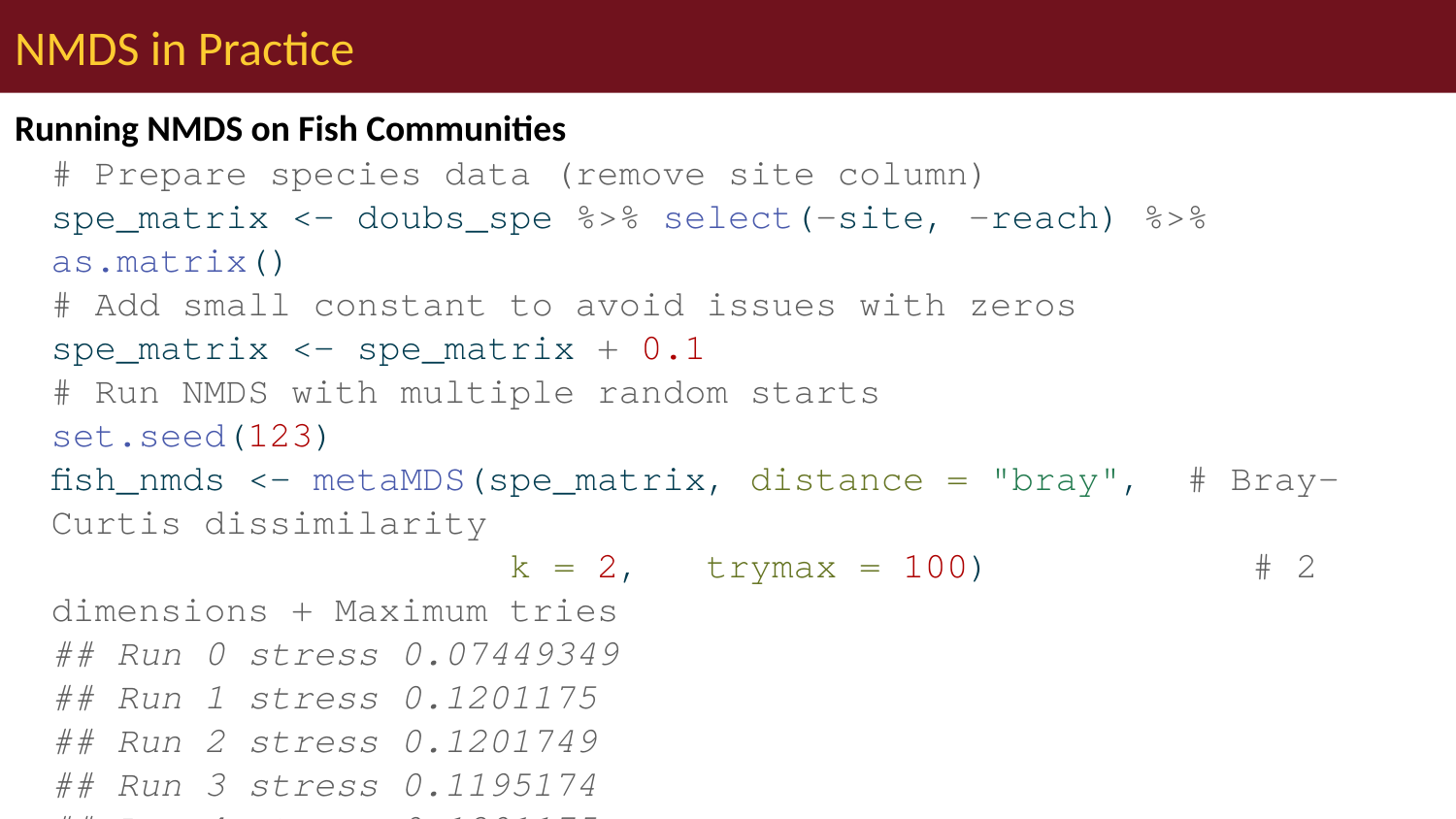

# NMDS in Practice
Running NMDS on Fish Communities
# Prepare species data (remove site column) spe_matrix <- doubs_spe %>% select(-site, -reach) %>% as.matrix() # Add small constant to avoid issues with zeros spe_matrix <- spe_matrix + 0.1 # Run NMDS with multiple random starts set.seed(123) fish_nmds <- metaMDS(spe_matrix, distance = "bray",  # Bray-Curtis dissimilarity k = 2,   trymax = 100)            # 2 dimensions + Maximum tries ## Run 0 stress 0.07449349 ## Run 1 stress 0.1201175 ## Run 2 stress 0.1201749 ## Run 3 stress 0.1195174 ## Run 4 stress 0.1201175 ## Run 5 stress 0.1468615 ## Run 6 stress 0.1395204 ## Run 7 stress 0.09450578 ## Run 8 stress 0.07460885 ## ... Procrustes: rmse 0.02069815  max resid 0.09861179 ## Run 9 stress 0.1273318 ## Run 10 stress 0.1200159 ## Run 11 stress 0.1273318 ## Run 12 stress 0.07449349 ## ... Procrustes: rmse 4.373445e-06  max resid 1.595028e-05 ## ... Similar to previous best ## Run 13 stress 0.09450578 ## Run 14 stress 0.140665 ## Run 15 stress 0.07459993 ## ... Procrustes: rmse 0.02014078  max resid 0.09796964 ## Run 16 stress 0.1262615 ## Run 17 stress 0.07460885 ## ... Procrustes: rmse 0.02069823  max resid 0.09861196 ## Run 18 stress 0.09134568 ## Run 19 stress 0.07460885 ## ... Procrustes: rmse 0.02069807  max resid 0.09861147 ## Run 20 stress 0.07460885 ## ... Procrustes: rmse 0.02069863  max resid 0.09861444 ## *** Best solution repeated 1 times
cat("Final stress:", round(fish_nmds$stress, 3))
## Final stress: 0.074